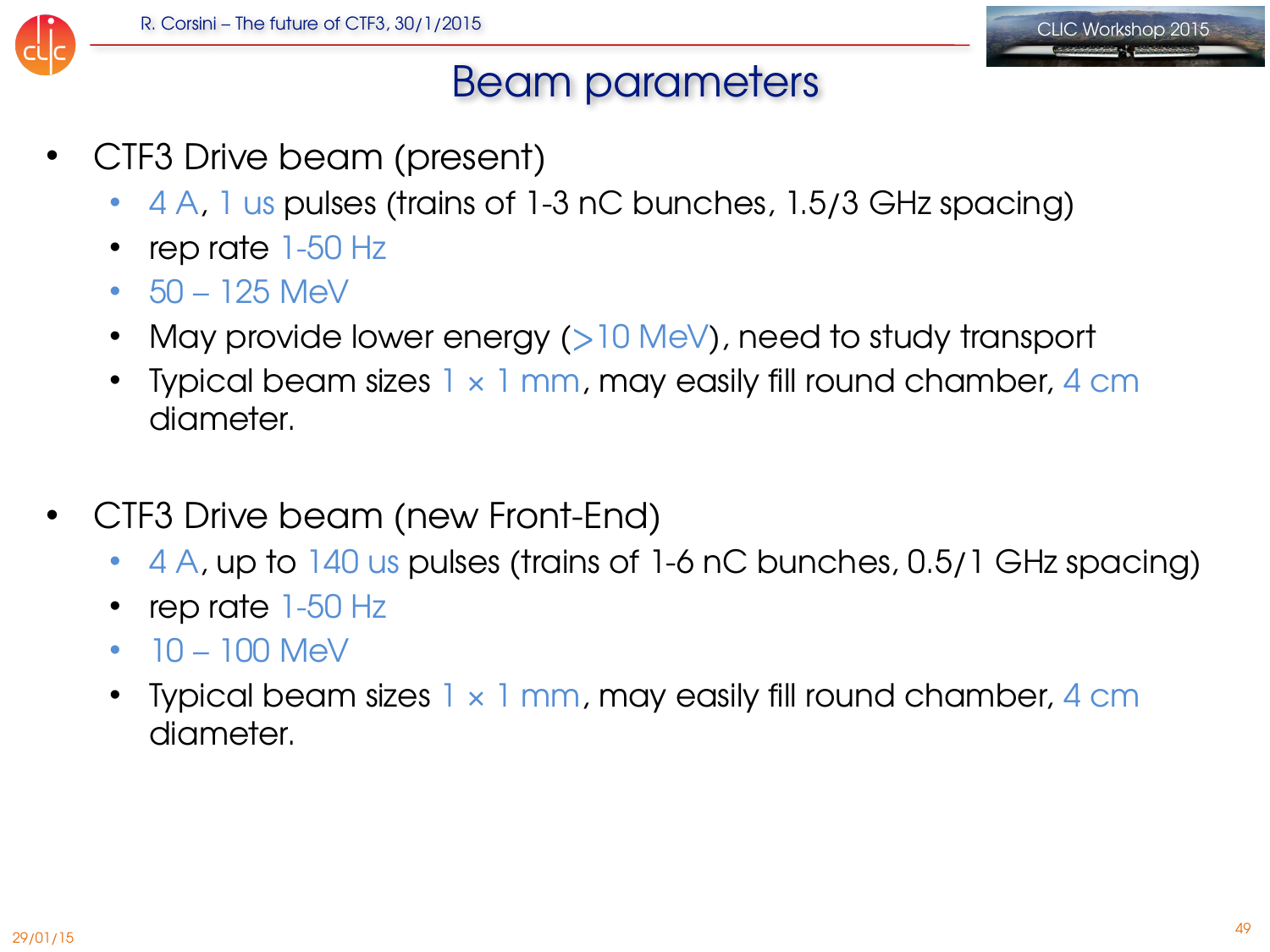

# Beam parameters
CTF3 Drive beam (present)
4 A, 1 us pulses (trains of 1-3 nC bunches, 1.5/3 GHz spacing)
rep rate 1-50 Hz
50 – 125 MeV
May provide lower energy (>10 MeV), need to study transport
Typical beam sizes 1 × 1 mm, may easily fill round chamber, 4 cm diameter.

CTF3 Drive beam (new Front-End)
4 A, up to 140 us pulses (trains of 1-6 nC bunches, 0.5/1 GHz spacing)
rep rate 1-50 Hz
10 – 100 MeV
Typical beam sizes 1 × 1 mm, may easily fill round chamber, 4 cm diameter.
29/01/15